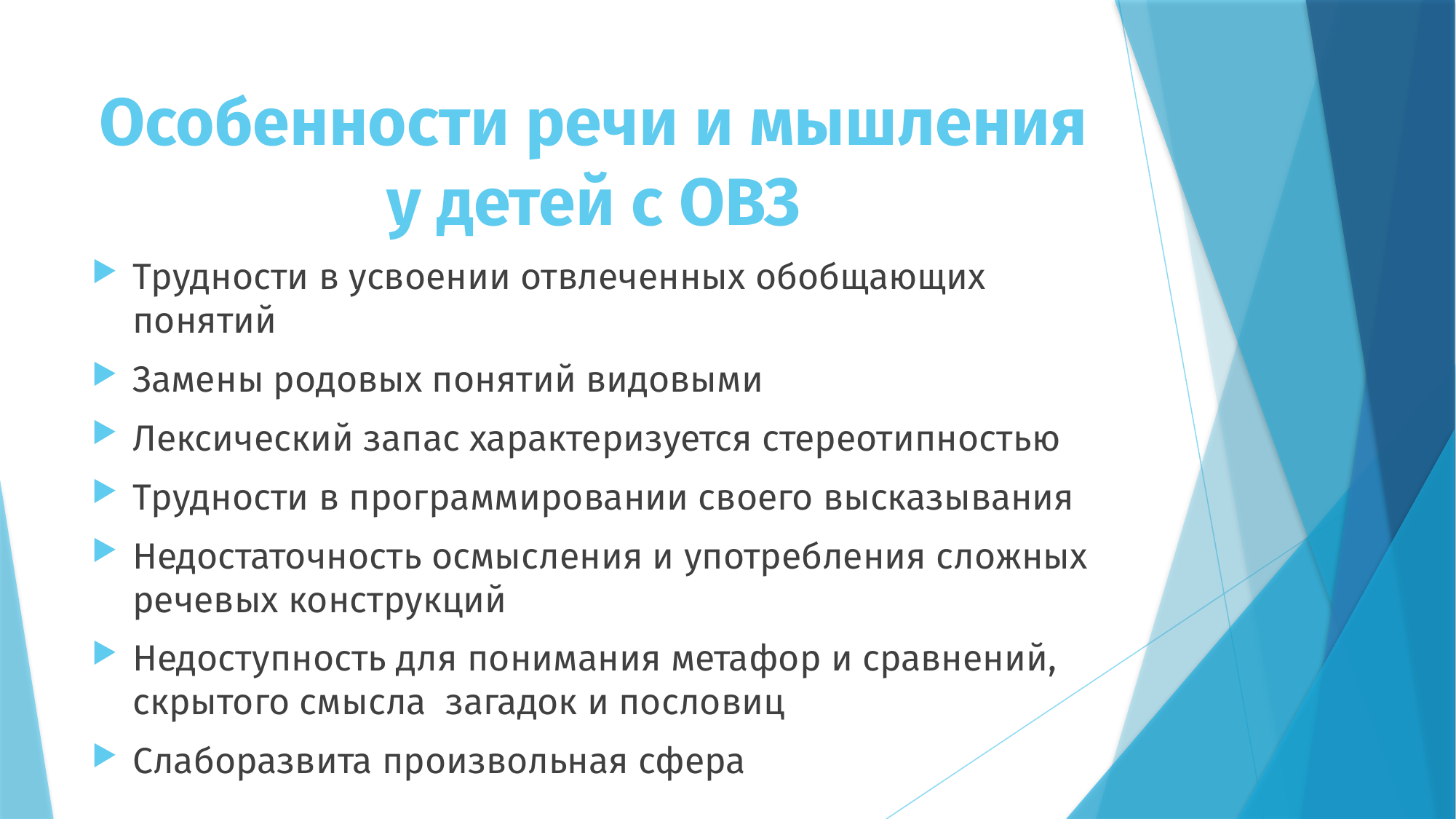

# Особенности речи и мышления у детей с ОВЗ
Трудности в усвоении отвлеченных обобщающих понятий
Замены родовых понятий видовыми
Лексический запас характеризуется стереотипностью
Трудности в программировании своего высказывания
Недостаточность осмысления и употребления сложных речевых конструкций
Недоступность для понимания метафор и сравнений, скрытого смысла  загадок и пословиц
Слаборазвита произвольная сфера